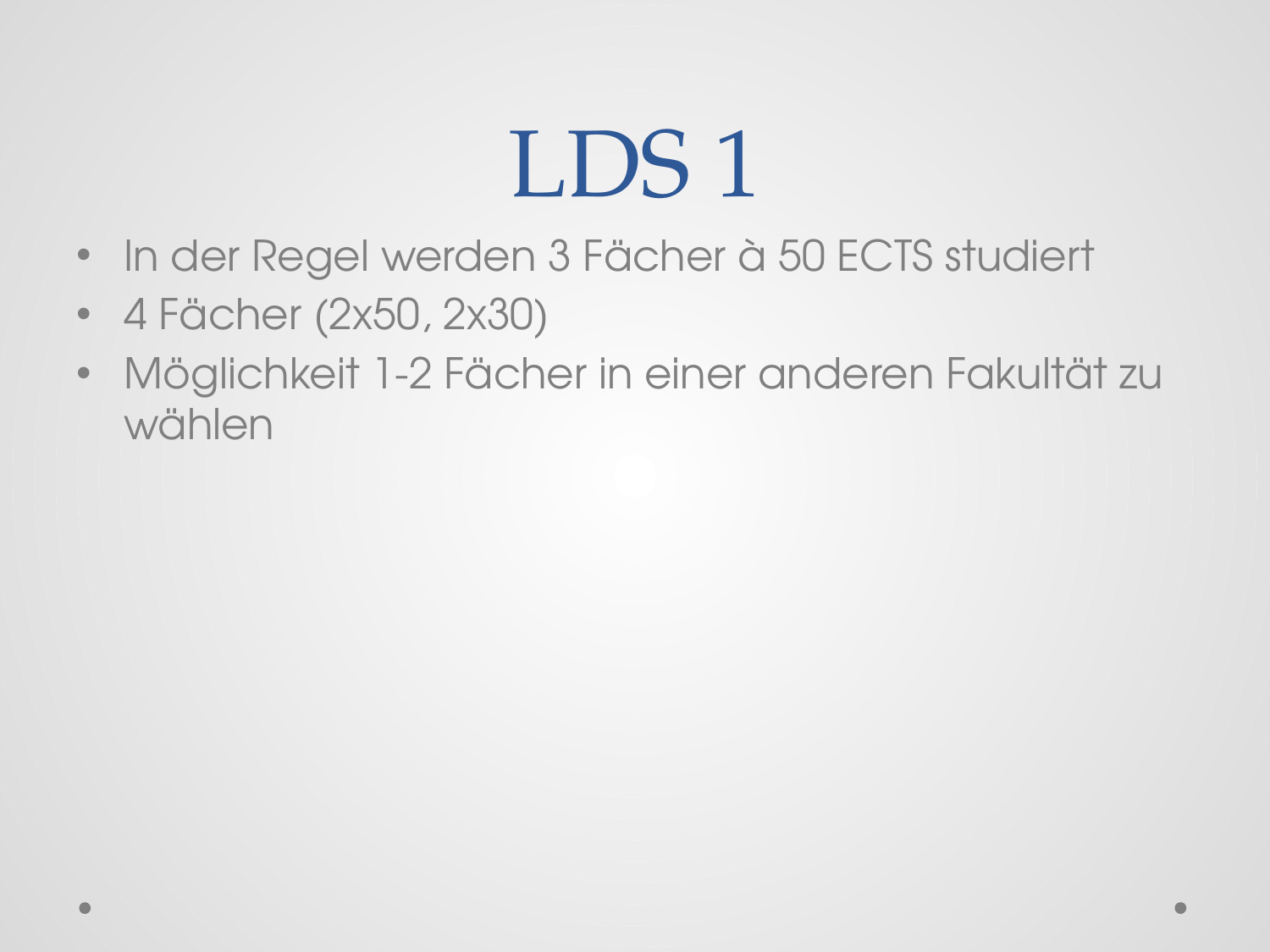

# LDS 1
In der Regel werden 3 Fächer à 50 ECTS studiert
4 Fächer (2x50, 2x30)
Möglichkeit 1-2 Fächer in einer anderen Fakultät zu wählen